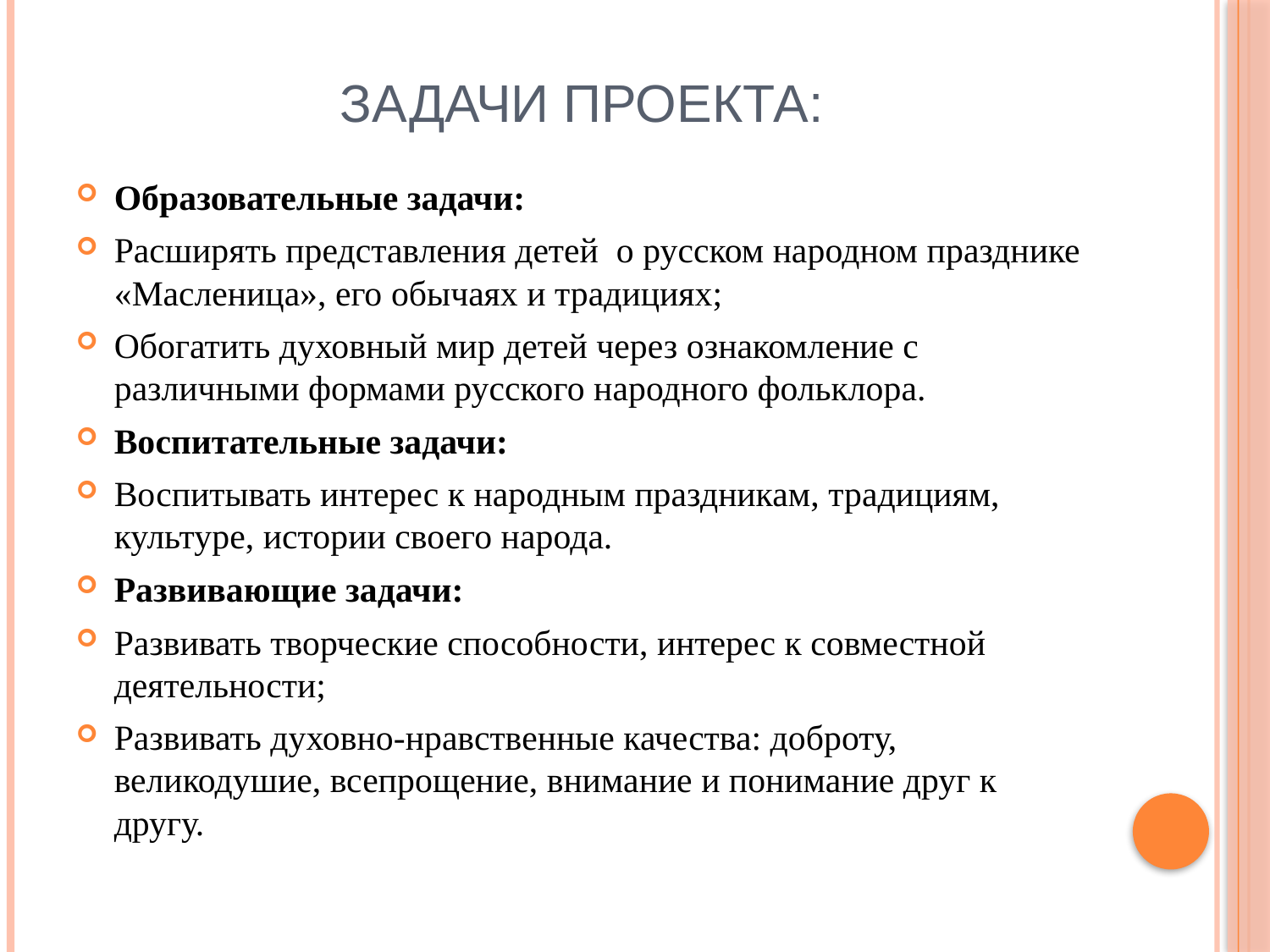

# Задачи проекта:
Образовательные задачи:
Расширять представления детей  о русском народном празднике «Масленица», его обычаях и традициях;
Обогатить духовный мир детей через ознакомление с различными формами русского народного фольклора.
Воспитательные задачи:
Воспитывать интерес к народным праздникам, традициям, культуре, истории своего народа.
Развивающие задачи:
Развивать творческие способности, интерес к совместной деятельности;
Развивать духовно-нравственные качества: доброту, великодушие, всепрощение, внимание и понимание друг к другу.